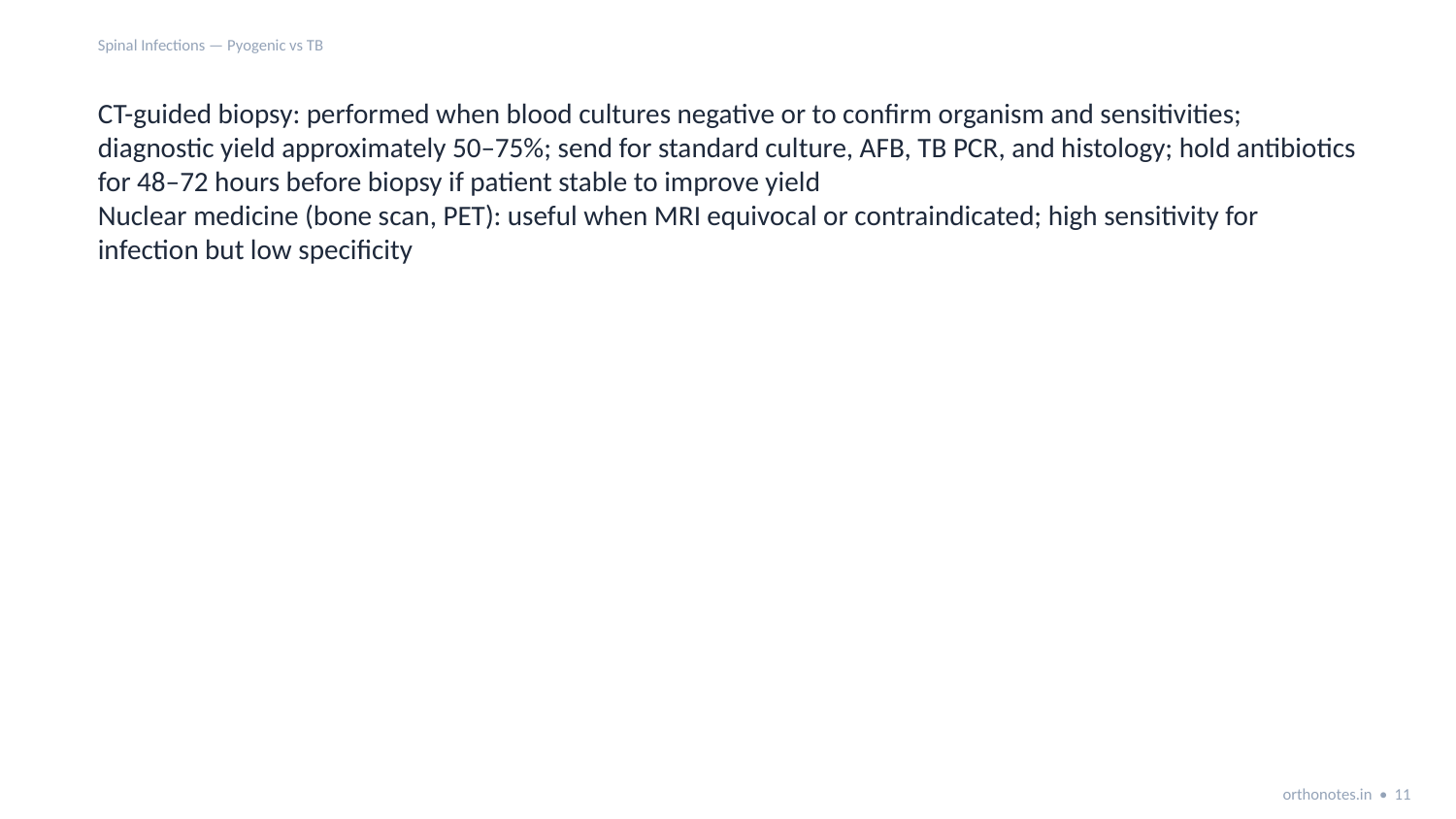

Spinal Infections — Pyogenic vs TB
CT-guided biopsy: performed when blood cultures negative or to confirm organism and sensitivities; diagnostic yield approximately 50–75%; send for standard culture, AFB, TB PCR, and histology; hold antibiotics for 48–72 hours before biopsy if patient stable to improve yield
Nuclear medicine (bone scan, PET): useful when MRI equivocal or contraindicated; high sensitivity for infection but low specificity
orthonotes.in  •  11